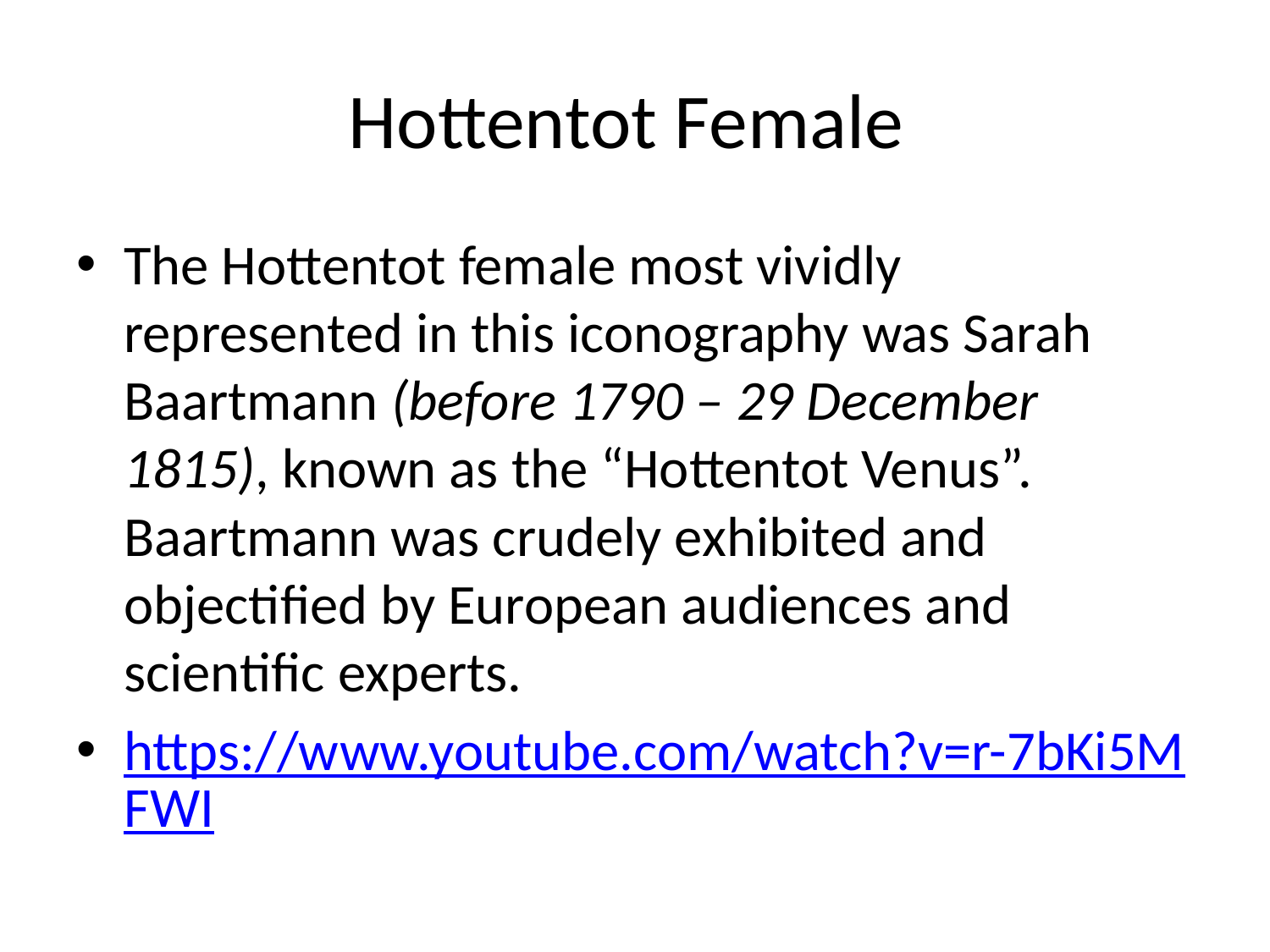

# Hottentot Female
The Hottentot female most vividly represented in this iconography was Sarah Baartmann (before 1790 – 29 December 1815), known as the “Hottentot Venus”. Baartmann was crudely exhibited and objectified by European audiences and scientific experts.
https://www.youtube.com/watch?v=r-7bKi5MFWI